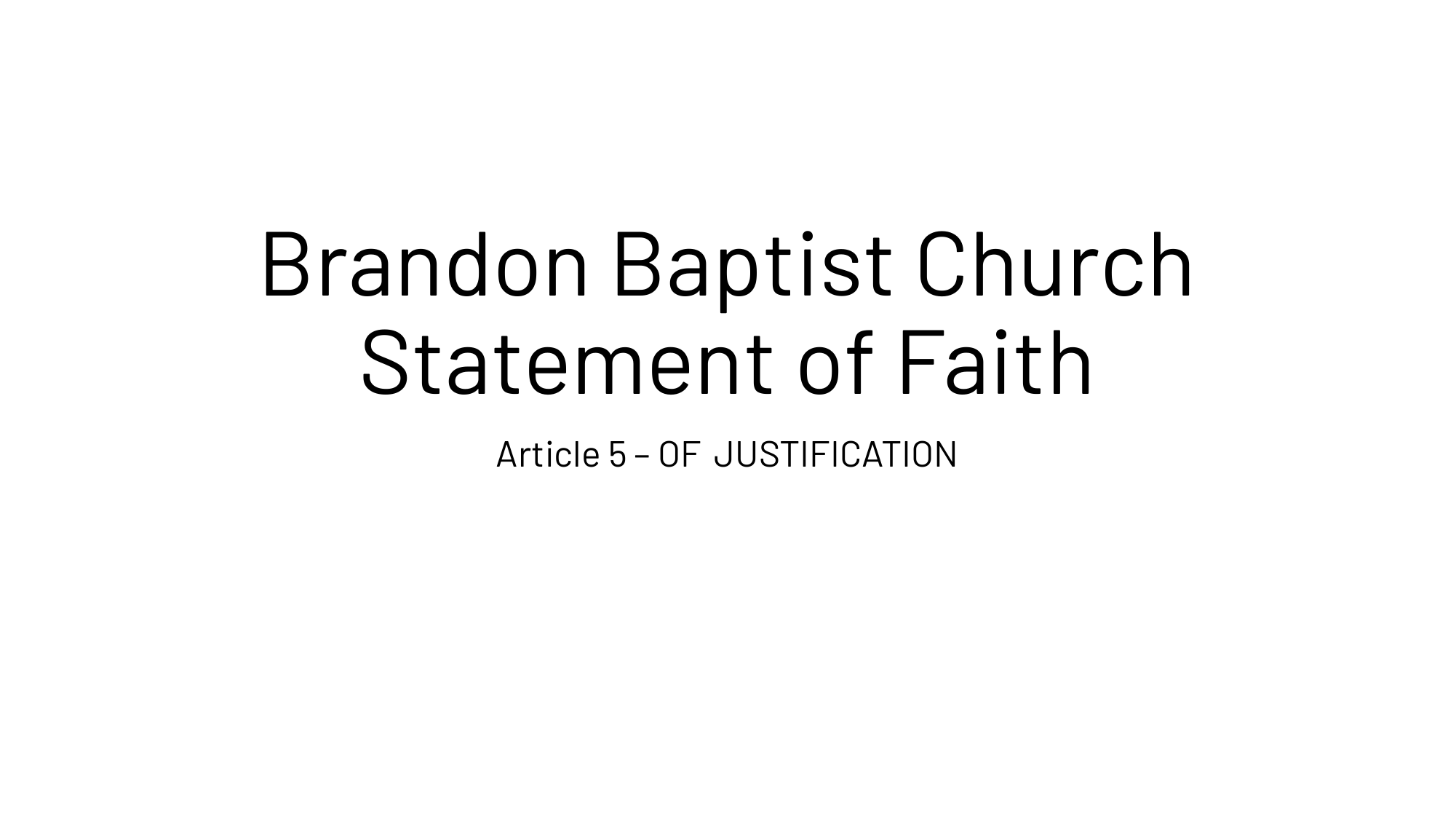

# Brandon Baptist Church Statement of Faith
Article 5 – OF	JUSTIFICATION